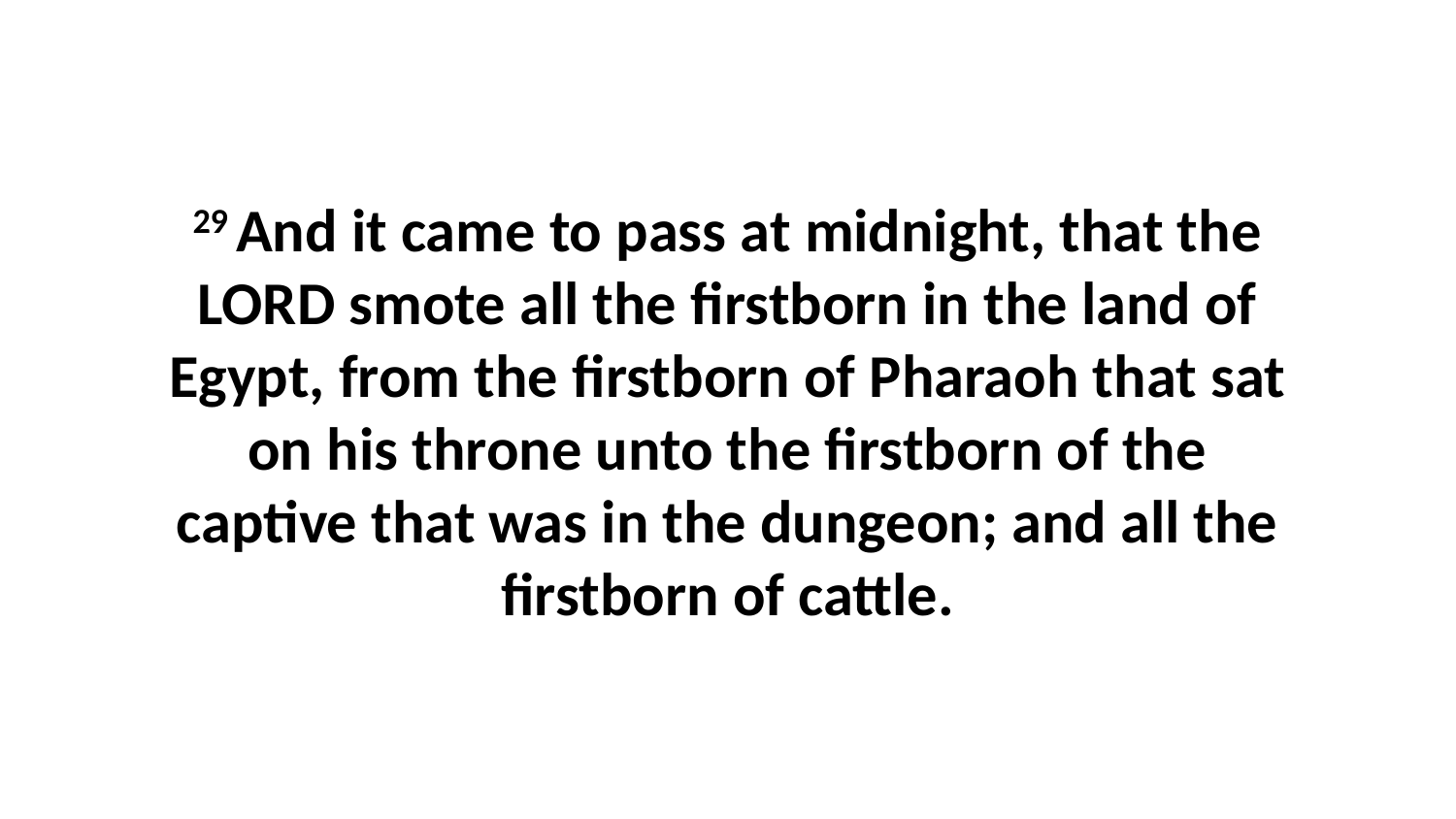

29 And it came to pass at midnight, that the LORD smote all the firstborn in the land of Egypt, from the firstborn of Pharaoh that sat on his throne unto the firstborn of the captive that was in the dungeon; and all the firstborn of cattle.